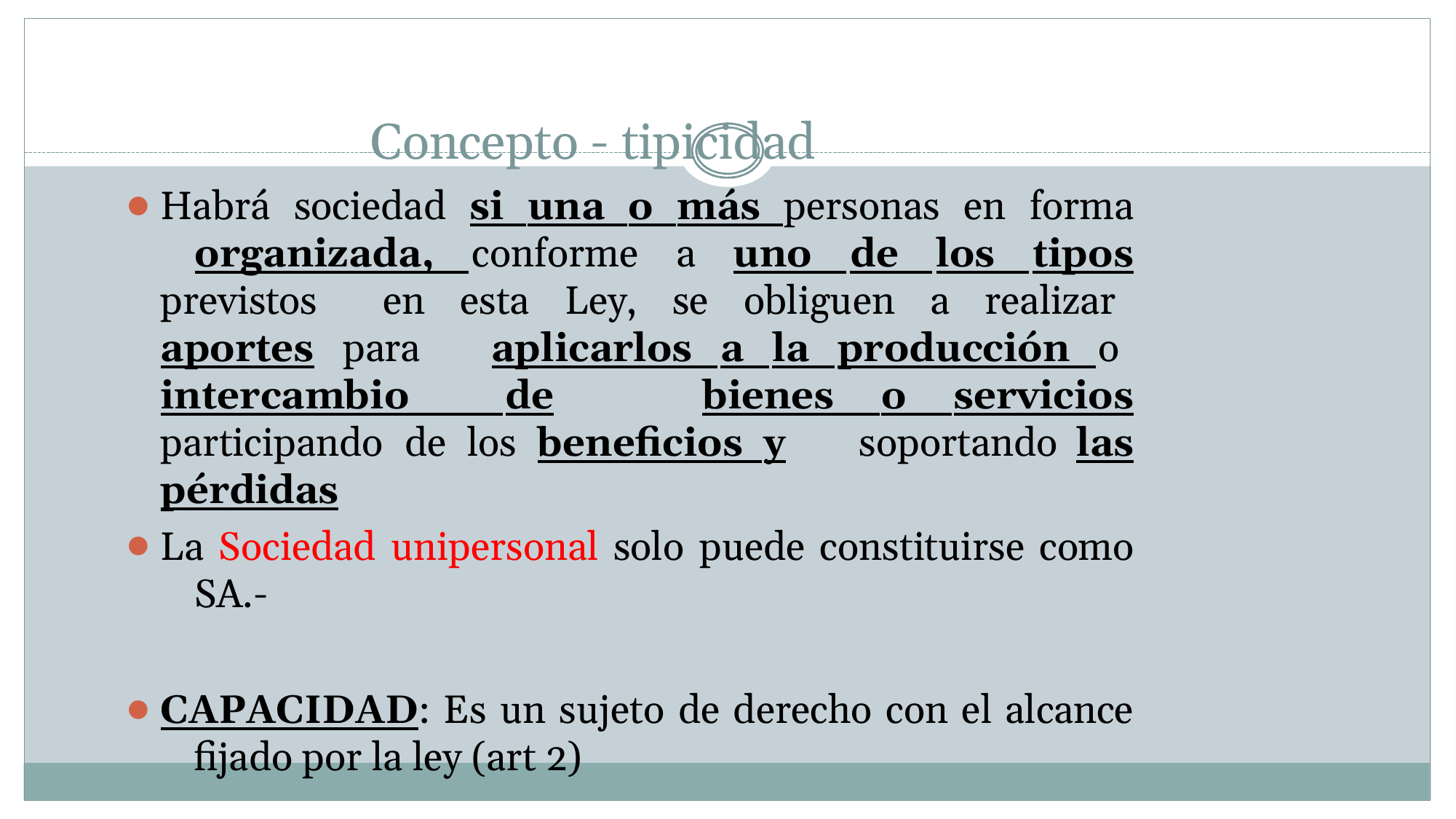

# Concepto - tipicidad
Habrá  sociedad  si  una  o  más  personas  en  forma 	organizada, conforme a uno de los tipos previstos 	en  esta  Ley,  se  obliguen  a  realizar  aportes  para 	aplicarlos  a  la  producción  o  intercambio  de 	bienes o servicios participando de los beneficios y 	soportando las pérdidas
La Sociedad unipersonal solo puede constituirse como 	SA.-

CAPACIDAD: Es un sujeto de derecho con el alcance 	fijado por la ley (art 2)